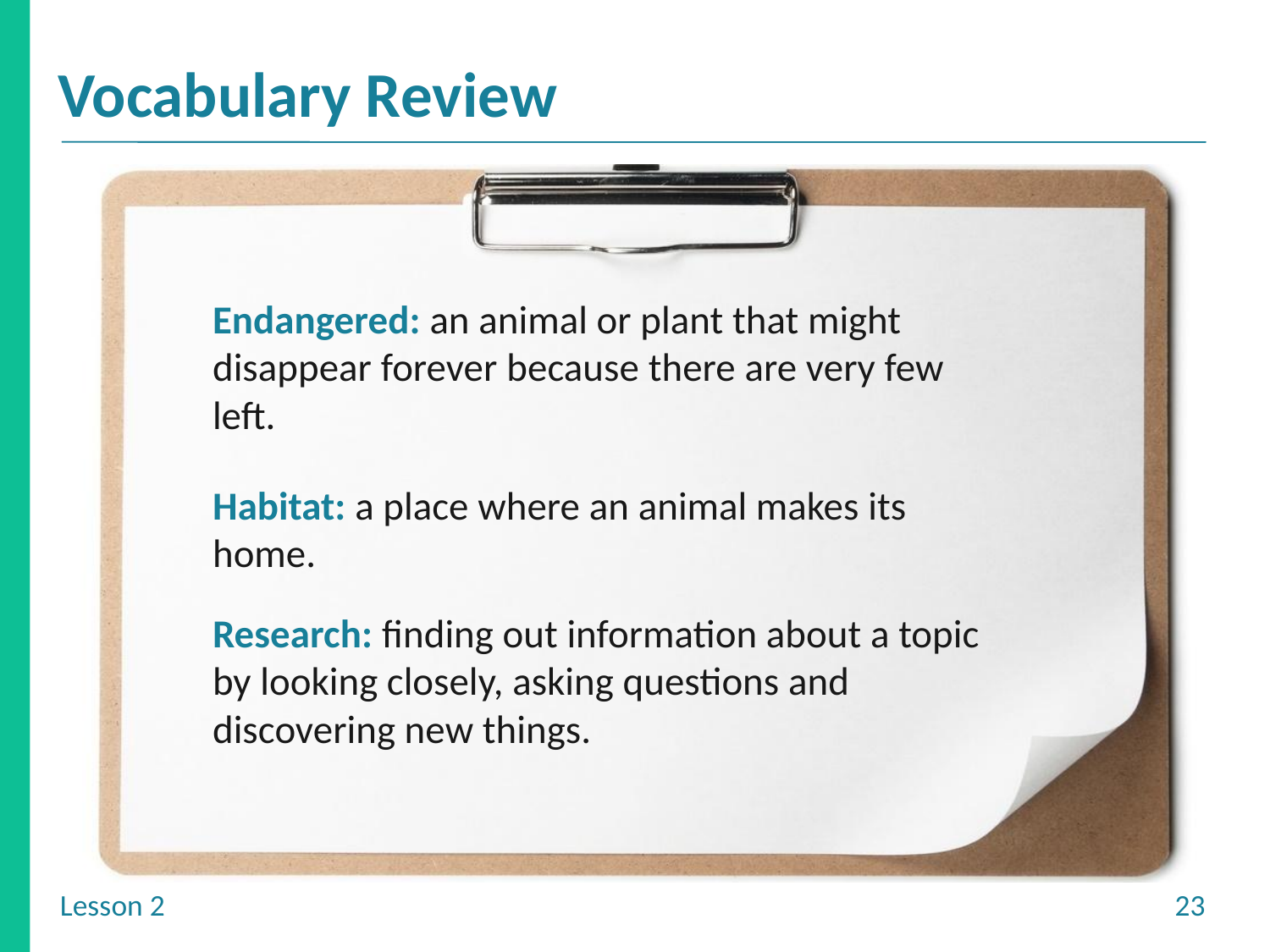

Endangered: an animal or plant that might disappear forever because there are very few left.

Habitat: a place where an animal makes its home.

Research: finding out information about a topic by looking closely, asking questions and discovering new things.